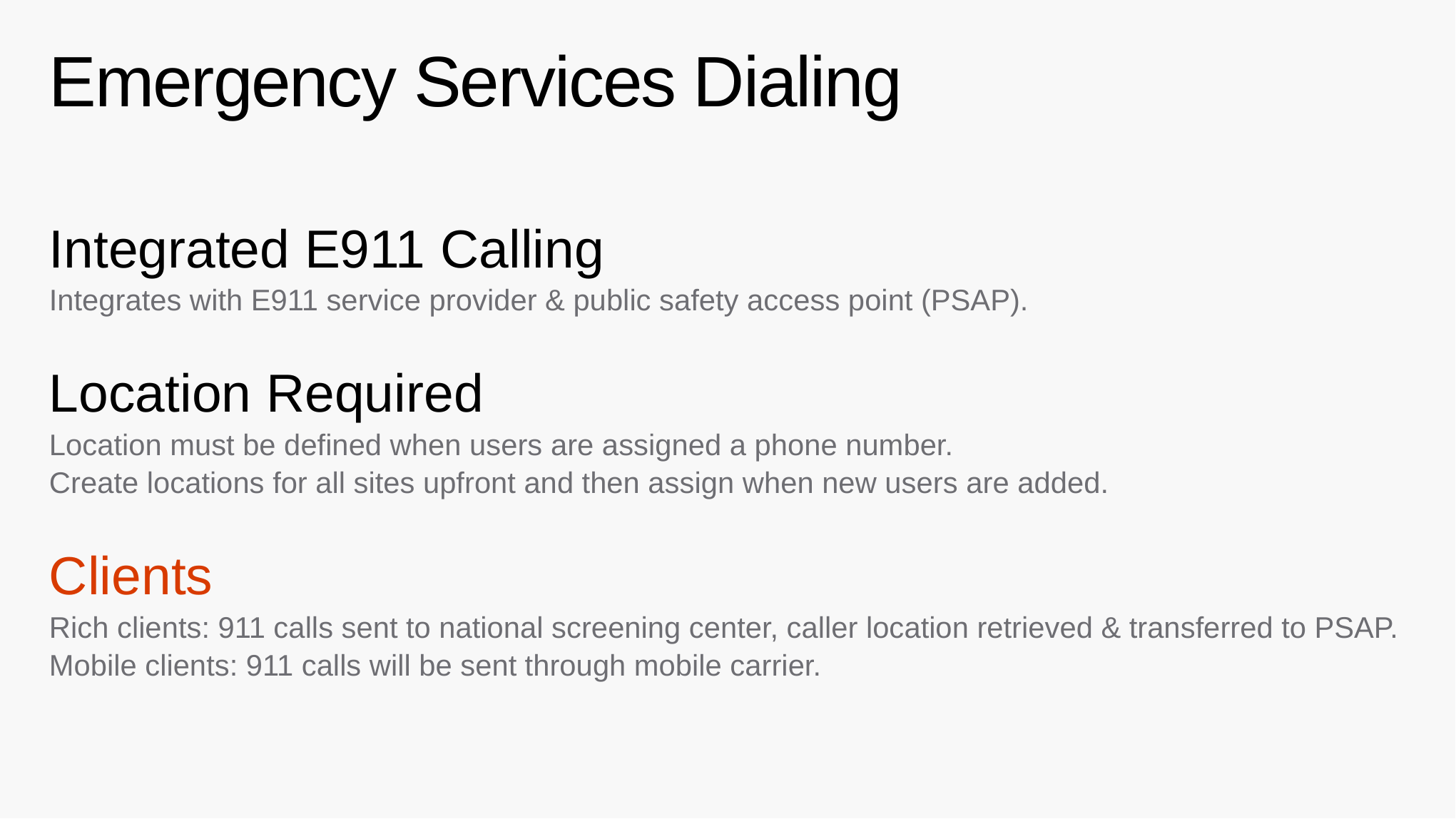

# Emergency Services Dialing

Integrated E911 Calling
Integrates with E911 service provider & public safety access point (PSAP).

Location Required
Location must be defined when users are assigned a phone number.
Create locations for all sites upfront and then assign when new users are added.

Clients
Rich clients: 911 calls sent to national screening center, caller location retrieved & transferred to PSAP.
Mobile clients: 911 calls will be sent through mobile carrier.